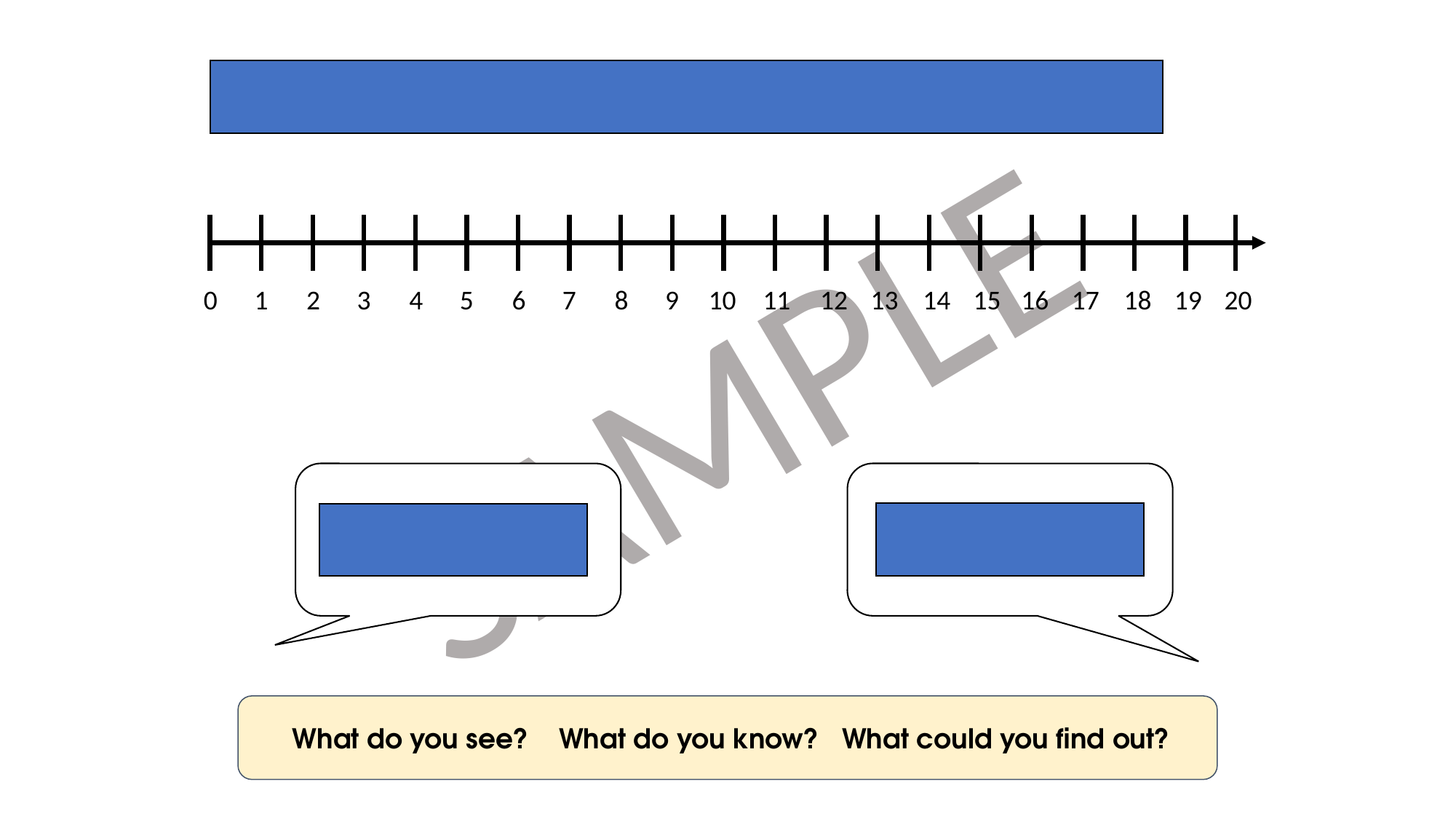

What is 3 + 8?.
0
1
2
3
8
9
10
11
20
4
5
6
7
12
13
14
15
16
17
18
19
Start at 8 and add 3.
Start at 3 and add 8.

 What do you see?    What do you know?   What could you find out?